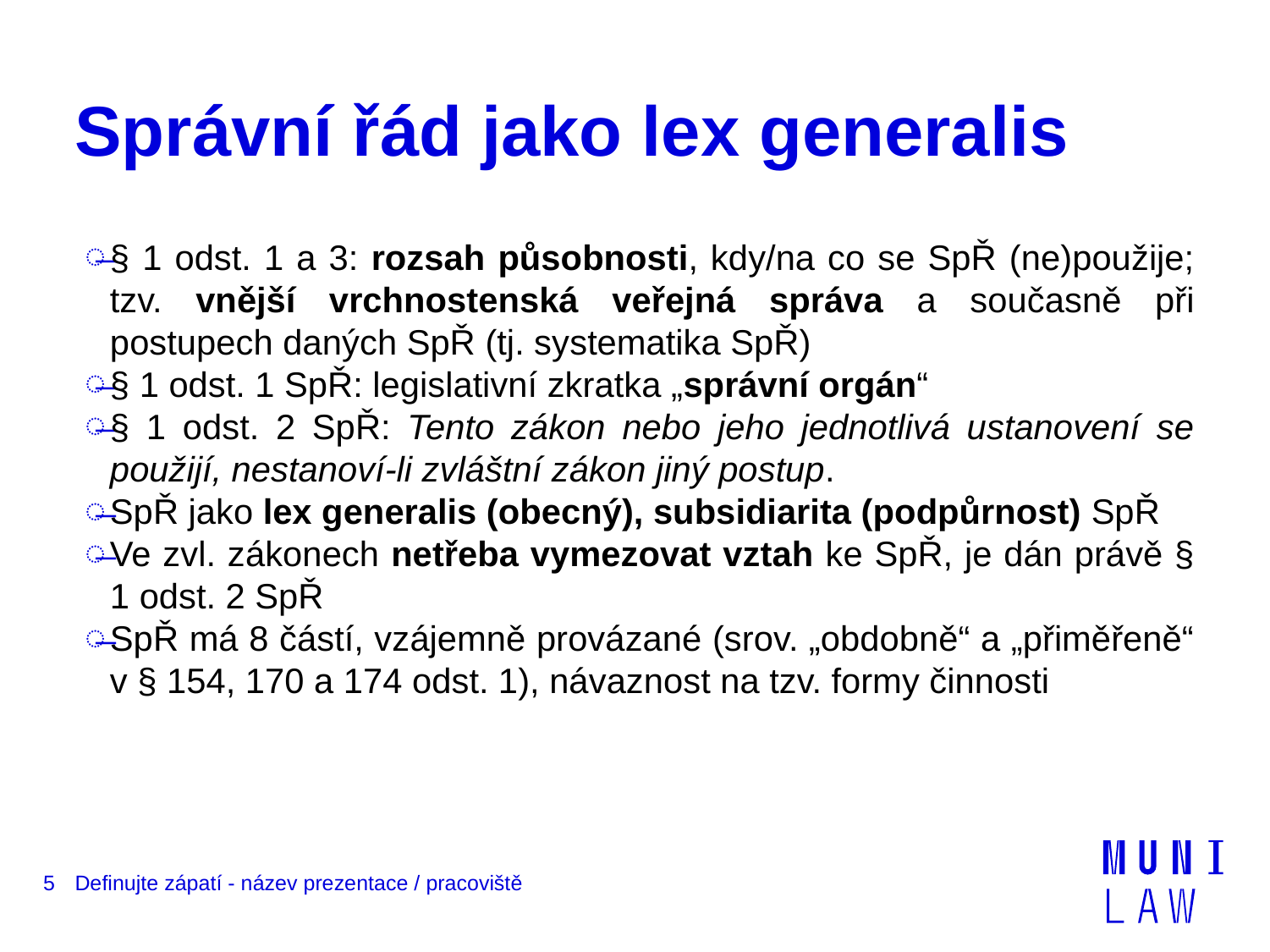

# Správní řád jako lex generalis
§ 1 odst. 1 a 3: rozsah působnosti, kdy/na co se SpŘ (ne)použije; tzv. vnější vrchnostenská veřejná správa a současně při postupech daných SpŘ (tj. systematika SpŘ)
§ 1 odst. 1 SpŘ: legislativní zkratka „správní orgán“
§ 1 odst. 2 SpŘ: Tento zákon nebo jeho jednotlivá ustanovení se použijí, nestanoví-li zvláštní zákon jiný postup.
SpŘ jako lex generalis (obecný), subsidiarita (podpůrnost) SpŘ
Ve zvl. zákonech netřeba vymezovat vztah ke SpŘ, je dán právě § 1 odst. 2 SpŘ
SpŘ má 8 částí, vzájemně provázané (srov. „obdobně“ a „přiměřeně“ v § 154, 170 a 174 odst. 1), návaznost na tzv. formy činnosti
5
Definujte zápatí - název prezentace / pracoviště